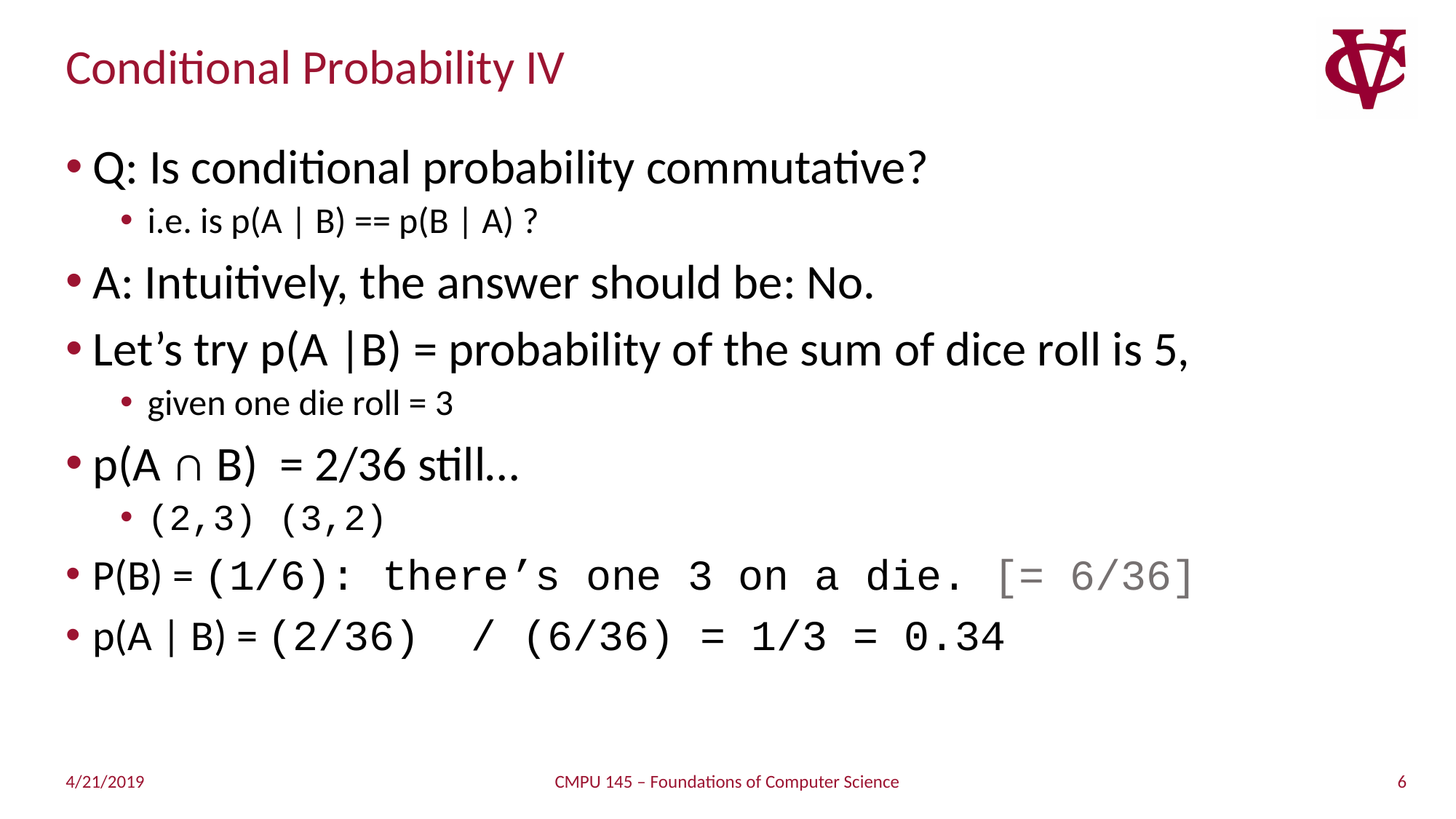

# Conditional Probability IV
Q: Is conditional probability commutative?
i.e. is p(A | B) == p(B | A) ?
A: Intuitively, the answer should be: No.
Let’s try p(A |B) = probability of the sum of dice roll is 5,
given one die roll = 3
p(A ∩ B)  = 2/36 still…
(2,3) (3,2)
P(B) = (1/6): there’s one 3 on a die. [= 6/36]
p(A | B) = (2/36)  / (6/36) = 1/3 = 0.34

6
4/21/2019
CMPU 145 – Foundations of Computer Science